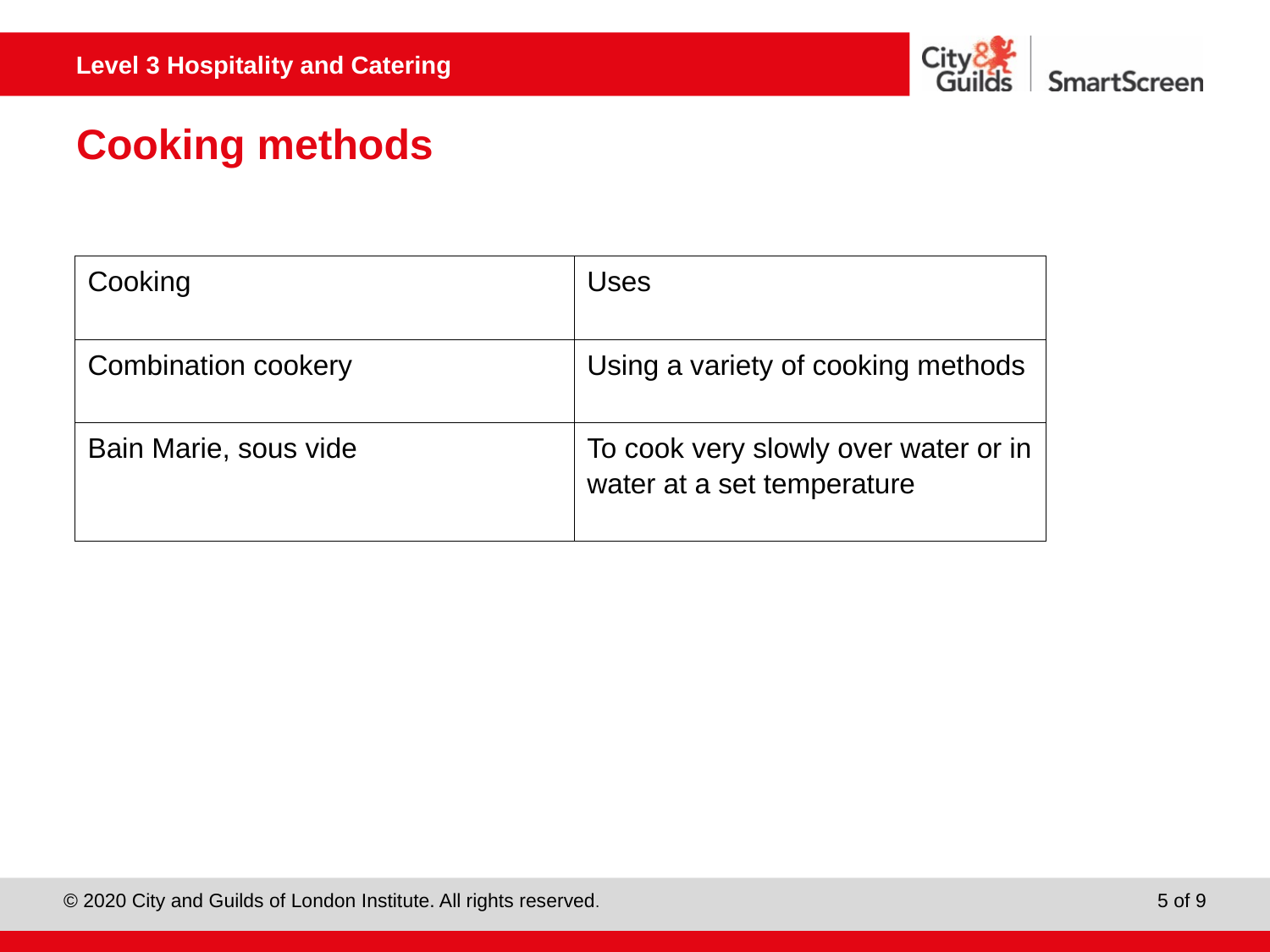

# Cooking methods
| Cooking | Uses |
| --- | --- |
| Combination cookery | Using a variety of cooking methods |
| Bain Marie, sous vide | To cook very slowly over water or in water at a set temperature |